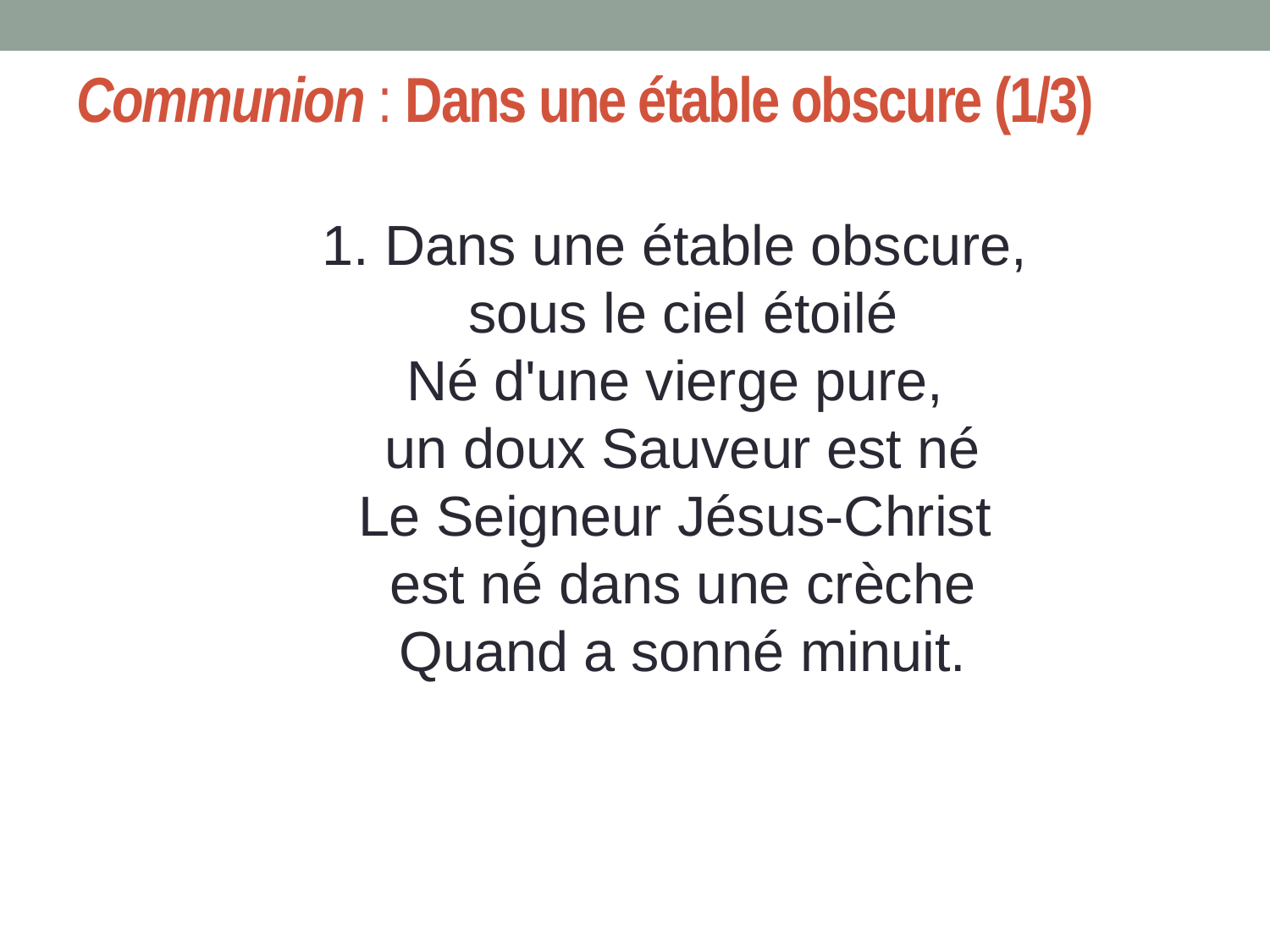

# Communion : Dans une étable obscure (1/3)
1. Dans une étable obscure,
sous le ciel étoilé
Né d'une vierge pure,
un doux Sauveur est né
Le Seigneur Jésus-Christ
est né dans une crèche
Quand a sonné minuit.